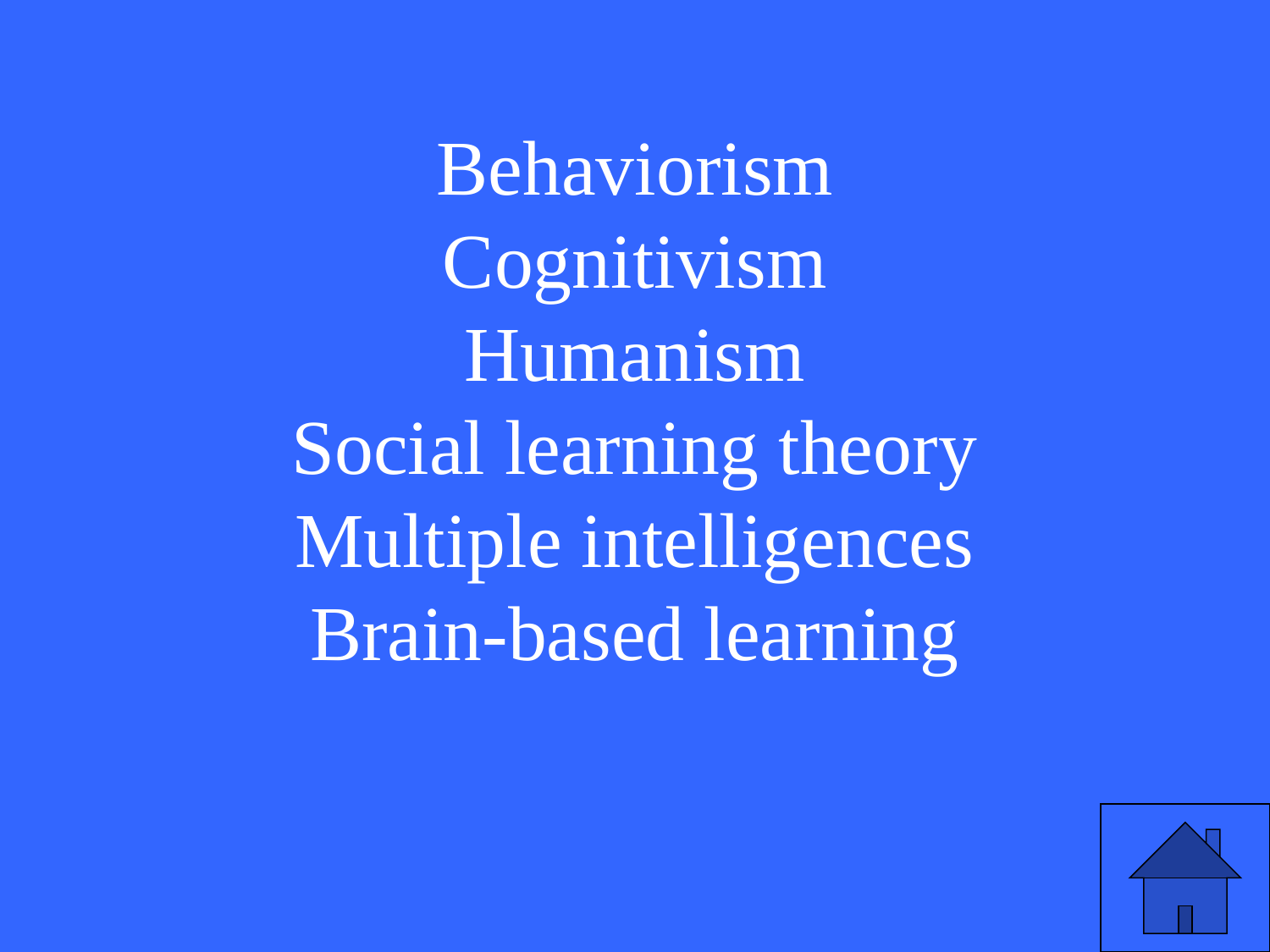

Behaviorism
Cognitivism
Humanism
Social learning theory
Multiple intelligences
Brain-based learning